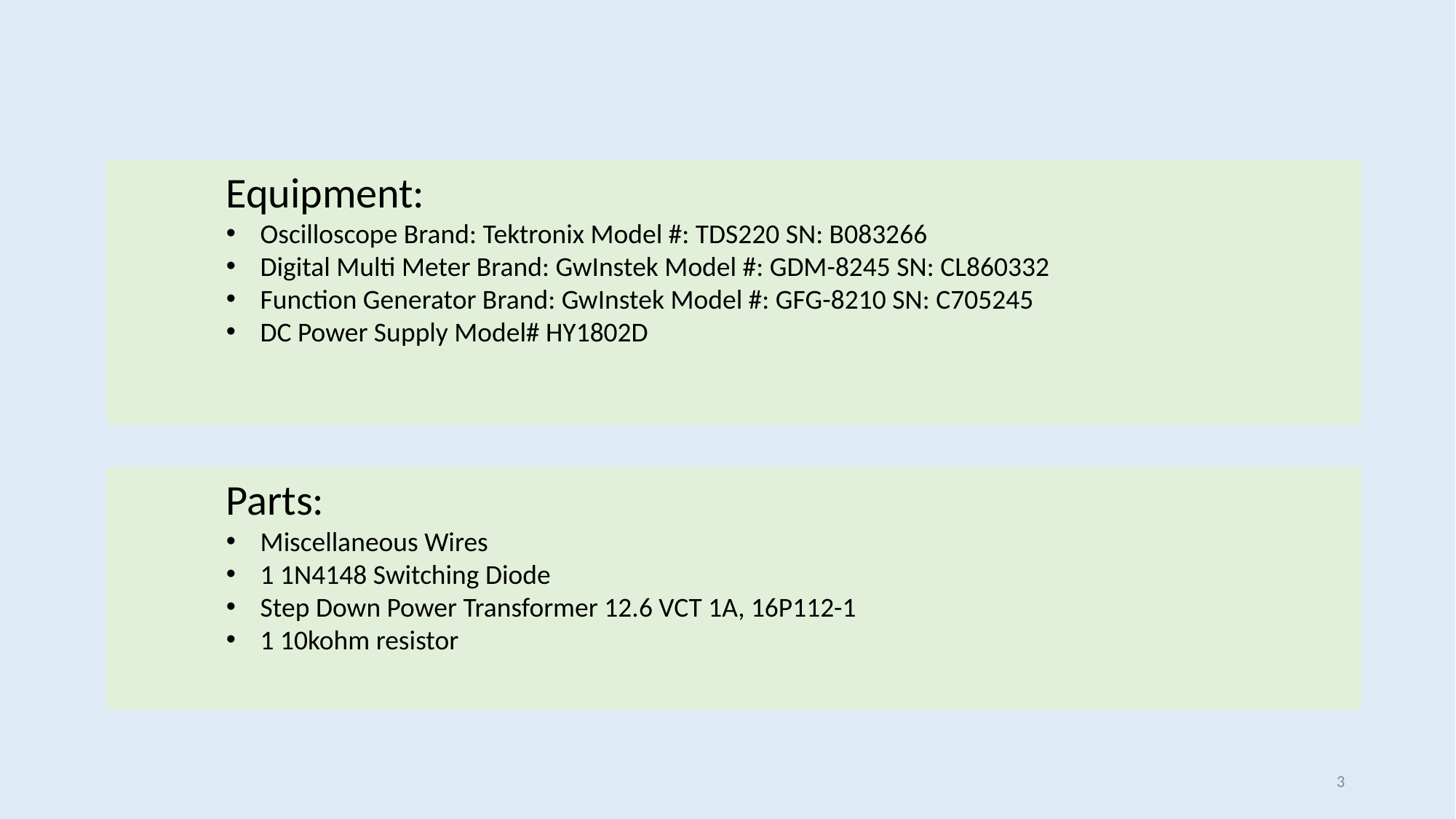

Equipment:
Oscilloscope Brand: Tektronix Model #: TDS220 SN: B083266
Digital Multi Meter Brand: GwInstek Model #: GDM-8245 SN: CL860332
Function Generator Brand: GwInstek Model #: GFG-8210 SN: C705245
DC Power Supply Model# HY1802D

Parts:
Miscellaneous Wires
1 1N4148 Switching Diode
Step Down Power Transformer 12.6 VCT 1A, 16P112-1
1 10kohm resistor
3